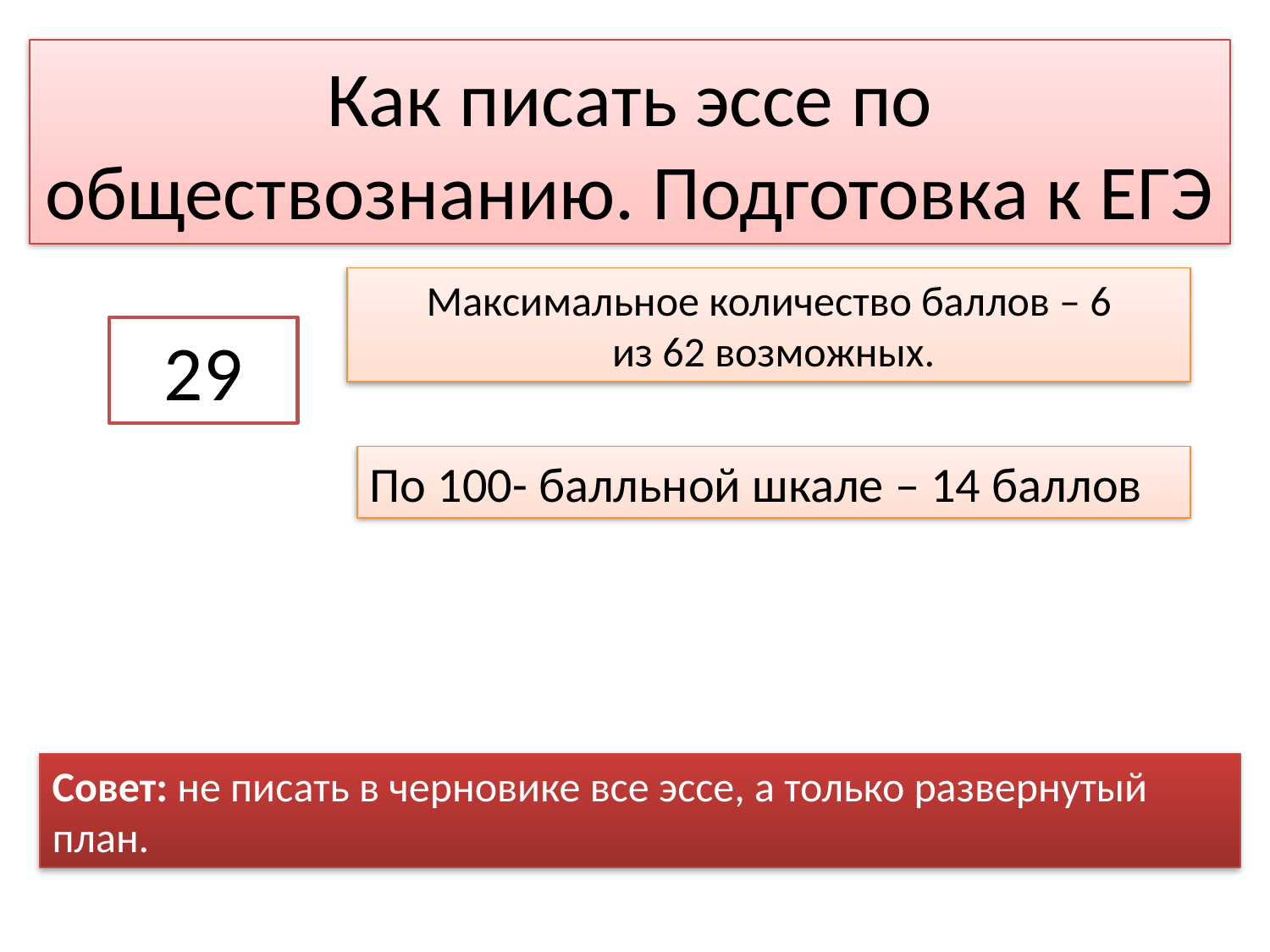

# Как писать эссе по обществознанию. Подготовка к ЕГЭ
Максимальное количество баллов – 6
 из 62 возможных.
29
По 100- балльной шкале – 14 баллов
Совет: не писать в черновике все эссе, а только развернутый план.